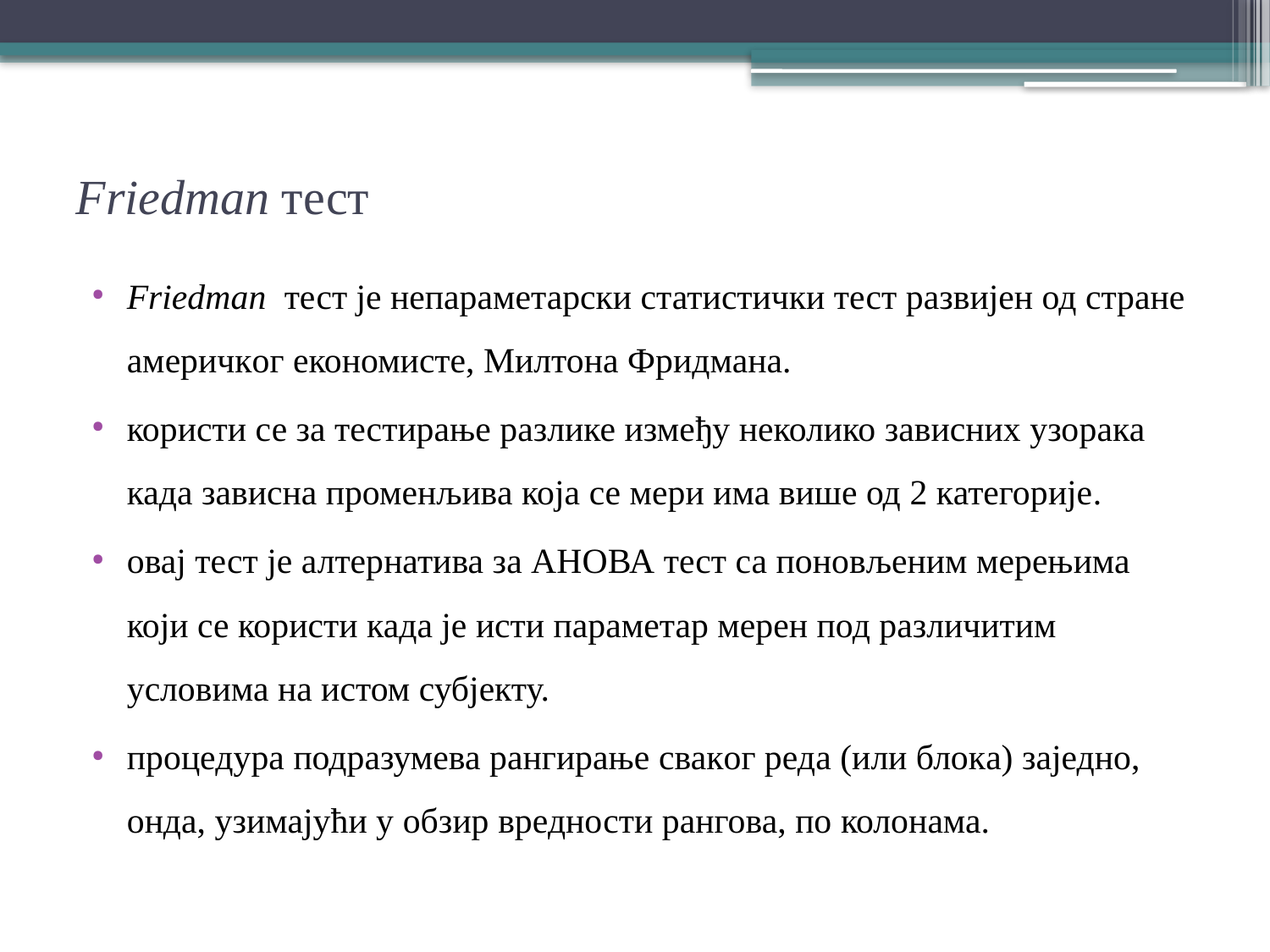

# Friedman тест
Friedman  тест је непараметарски статистички тест развијен од стране америчког економисте, Милтона Фридмана.
користи се за тестирање разлике између неколико зависних узорака када зависна променљива која се мери има више од 2 категорије.
овај тест је алтернатива за АНОВА тест са поновљеним мерењима који се користи када је исти параметар мерен под различитим условима на истом субјекту.
процедура подразумева рангирање сваког реда (или блока) заједно, онда, узимајући у обзир вредности рангова, по колонама.